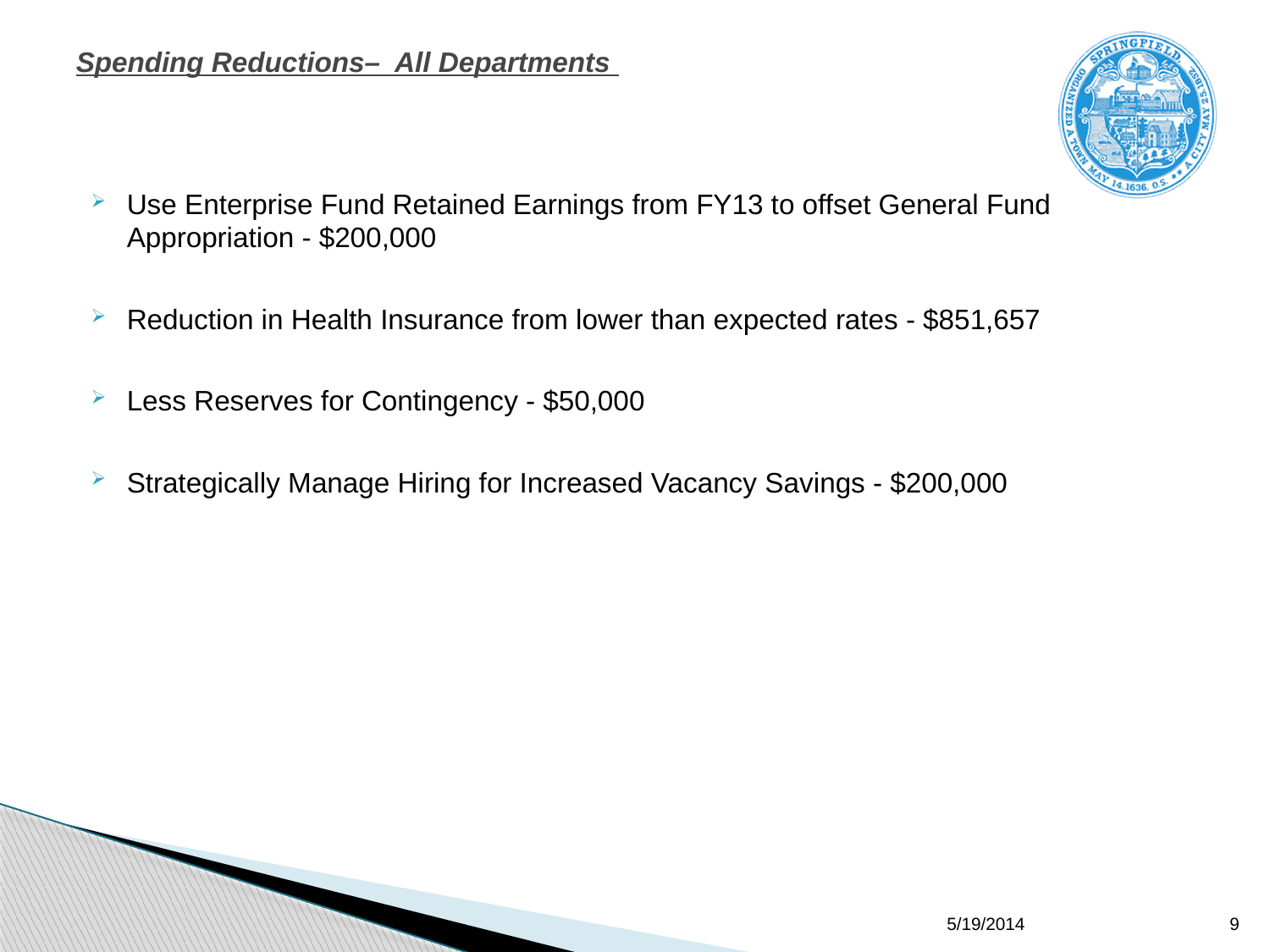

# Spending Reductions–  All Departments
Use Enterprise Fund Retained Earnings from FY13 to offset General Fund Appropriation - $200,000

Reduction in Health Insurance from lower than expected rates - $851,657

Less Reserves for Contingency - $50,000

Strategically Manage Hiring for Increased Vacancy Savings - $200,000

5/19/2014
9